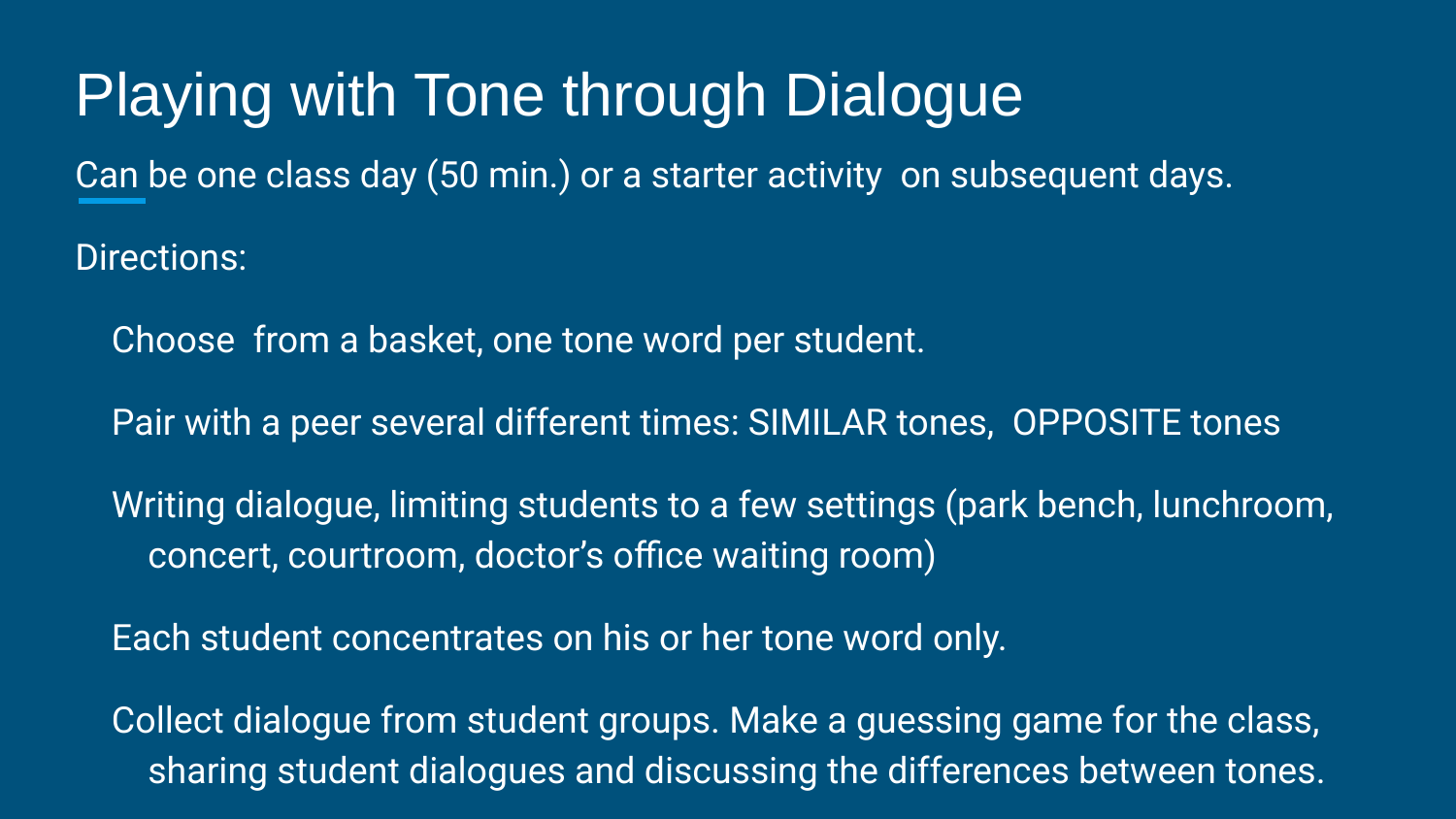

# Playing with Tone through Dialogue
Can be one class day (50 min.) or a starter activity  on subsequent days.
Directions:
Choose  from a basket, one tone word per student.
Pair with a peer several different times: SIMILAR tones,  OPPOSITE tones
Writing dialogue, limiting students to a few settings (park bench, lunchroom, concert, courtroom, doctor’s office waiting room)
Each student concentrates on his or her tone word only.
Collect dialogue from student groups. Make a guessing game for the class, sharing student dialogues and discussing the differences between tones.